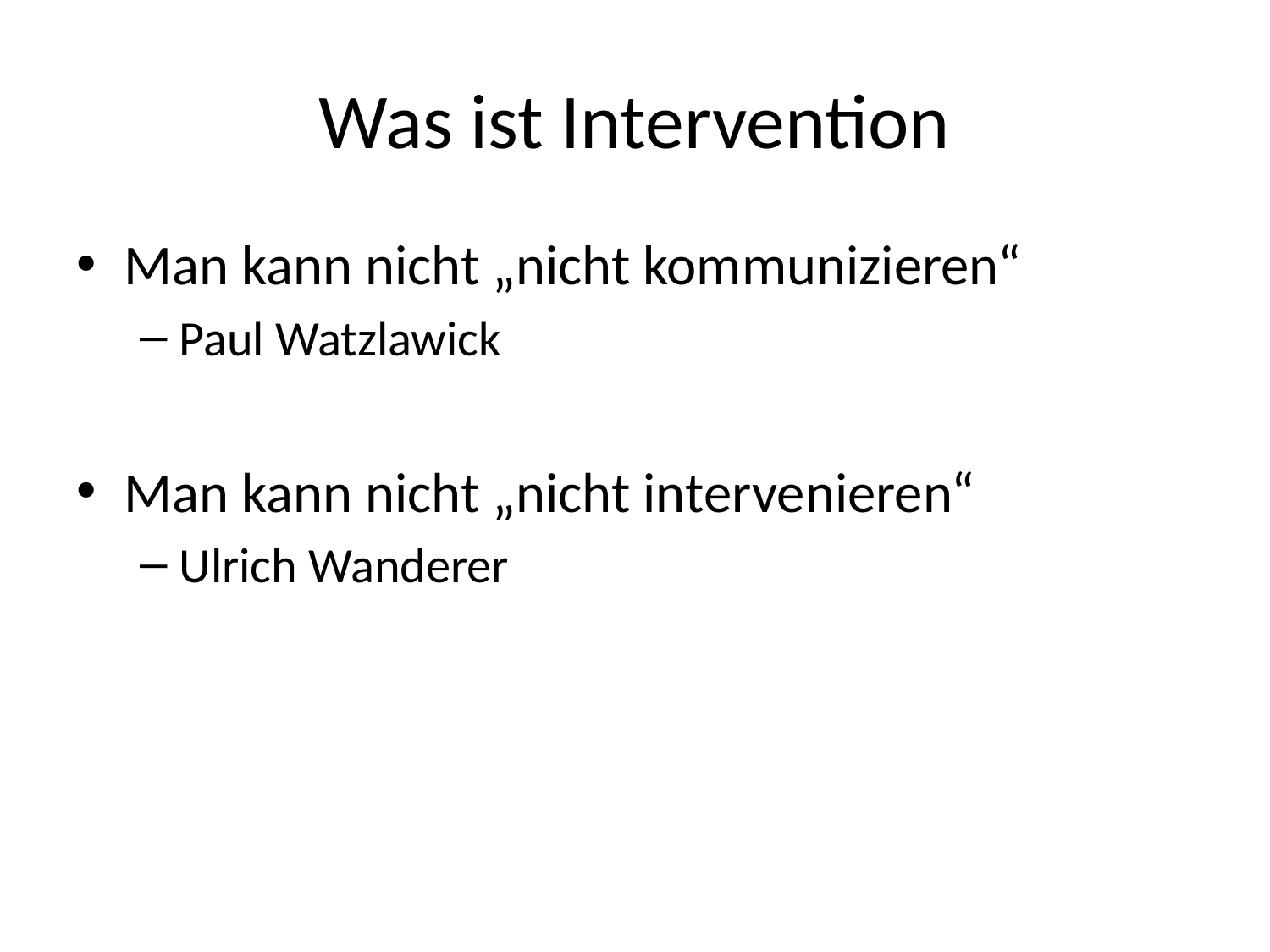

# Was ist Intervention
Man kann nicht „nicht kommunizieren“
Paul Watzlawick

Man kann nicht „nicht intervenieren“
Ulrich Wanderer